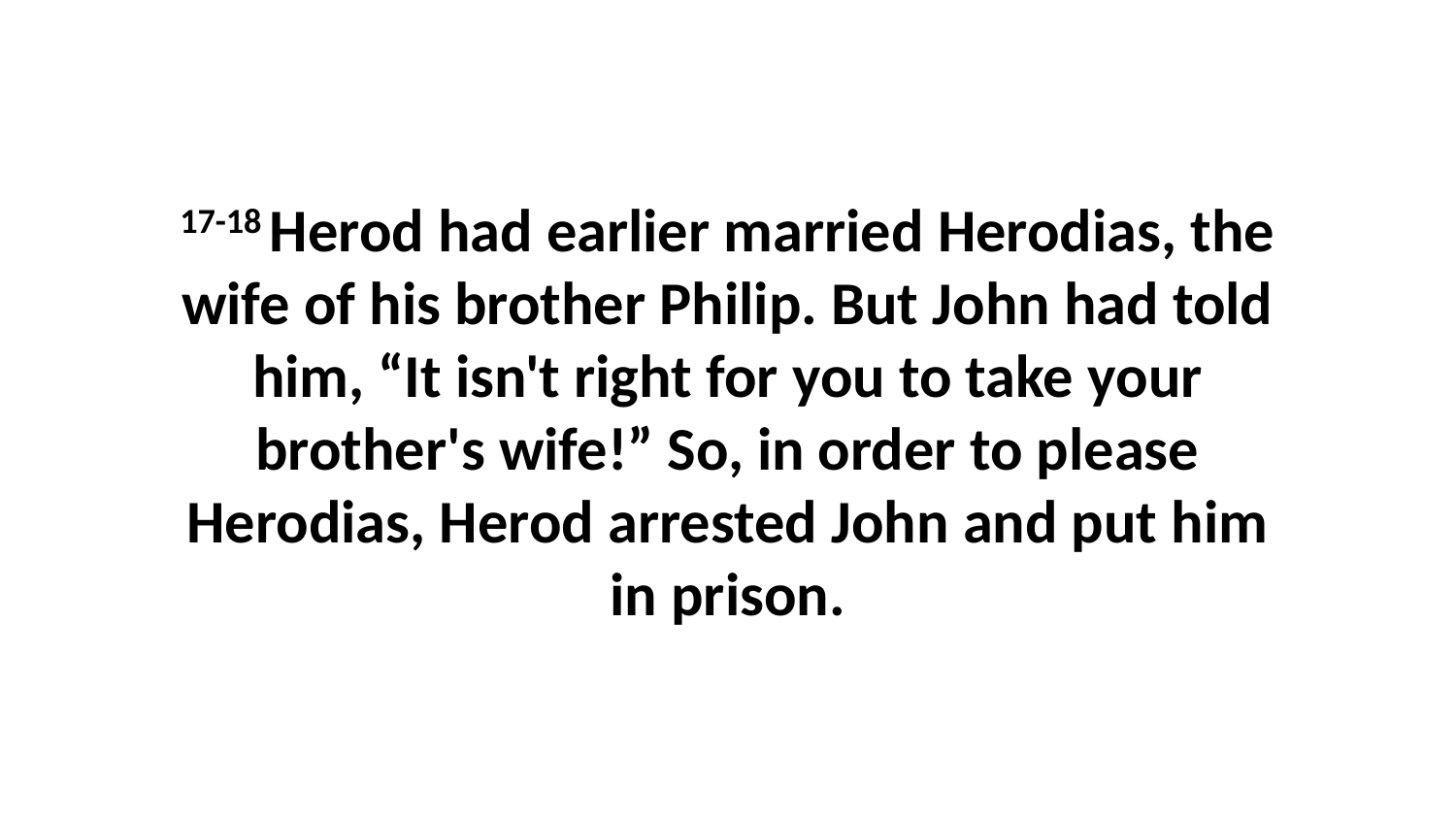

17-18 Herod had earlier married Herodias, the wife of his brother Philip. But John had told him, “It isn't right for you to take your brother's wife!” So, in order to please Herodias, Herod arrested John and put him in prison.